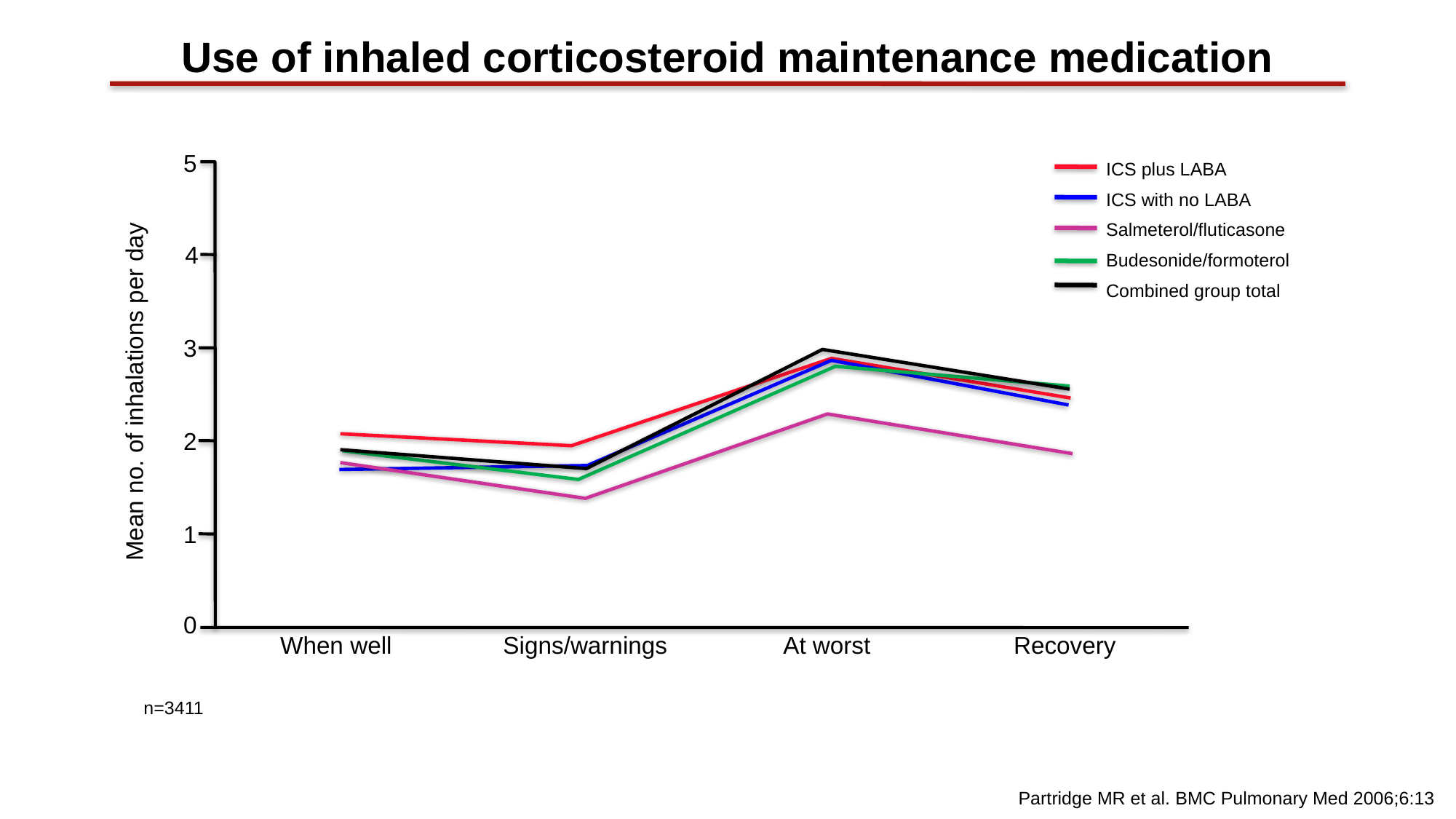

Use of inhaled corticosteroid maintenance medication
5
ICS plus LABA
ICS with no LABA
Salmeterol/fluticasone
Budesonide/formoterol
Combined group total

Mean no. of inhalations per day
4
3

2
1
0
When well
Signs/warnings
At worst
Recovery
n=3411
Partridge MR et al. BMC Pulmonary Med 2006;6:13